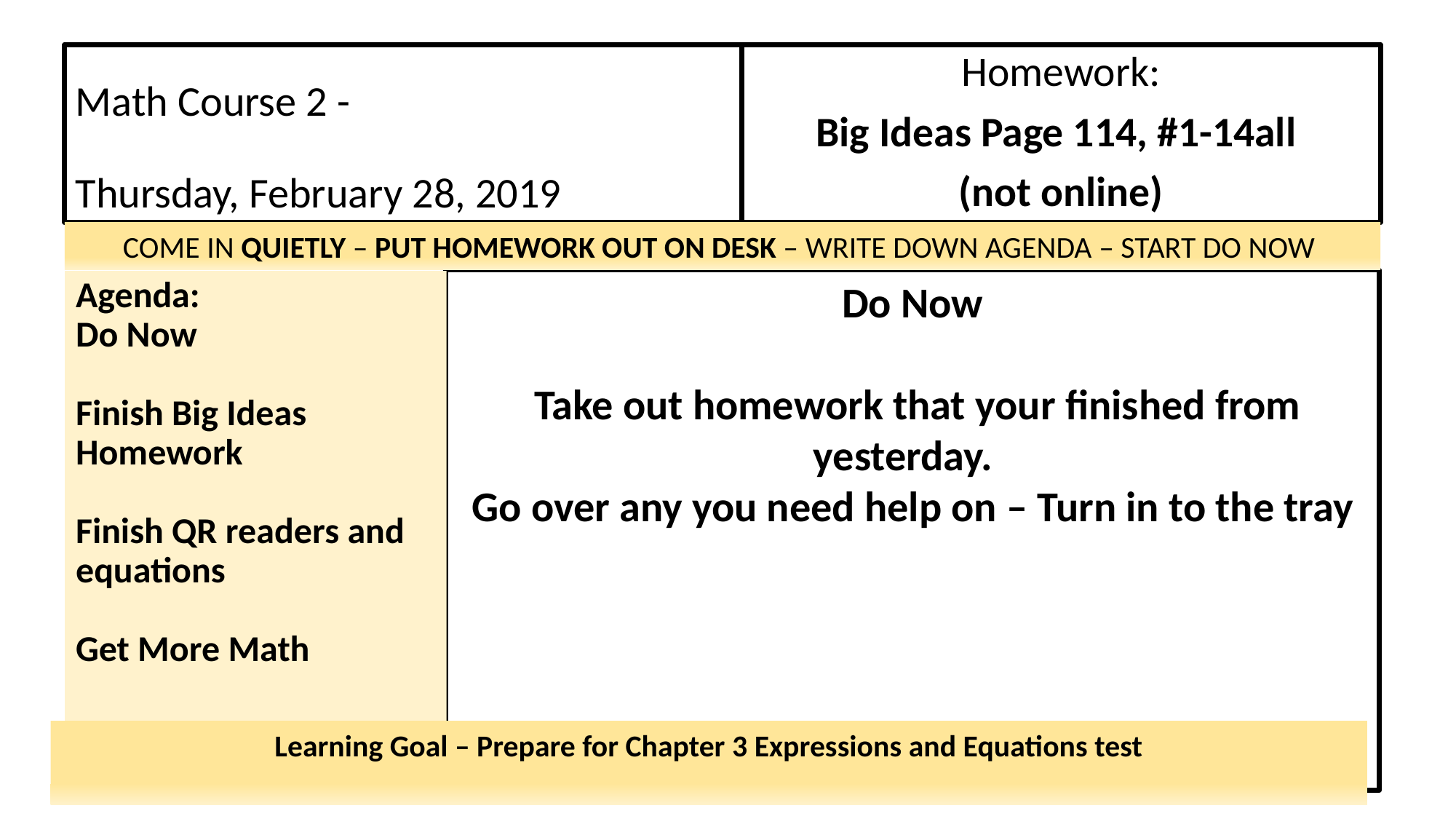

# Math Course 2 -   Thursday, February 28, 2019
Homework:
Big Ideas Page 114, #1-14all
(not online)

COME IN QUIETLY – PUT HOMEWORK OUT ON DESK – WRITE DOWN AGENDA – START DO NOW
Do Now

 Take out homework that your finished from yesterday.
Go over any you need help on – Turn in to the tray

Agenda:
Do Now

Finish Big Ideas Homework

Finish QR readers and equations

Get More Math

Learning Goal – Prepare for Chapter 3 Expressions and Equations test